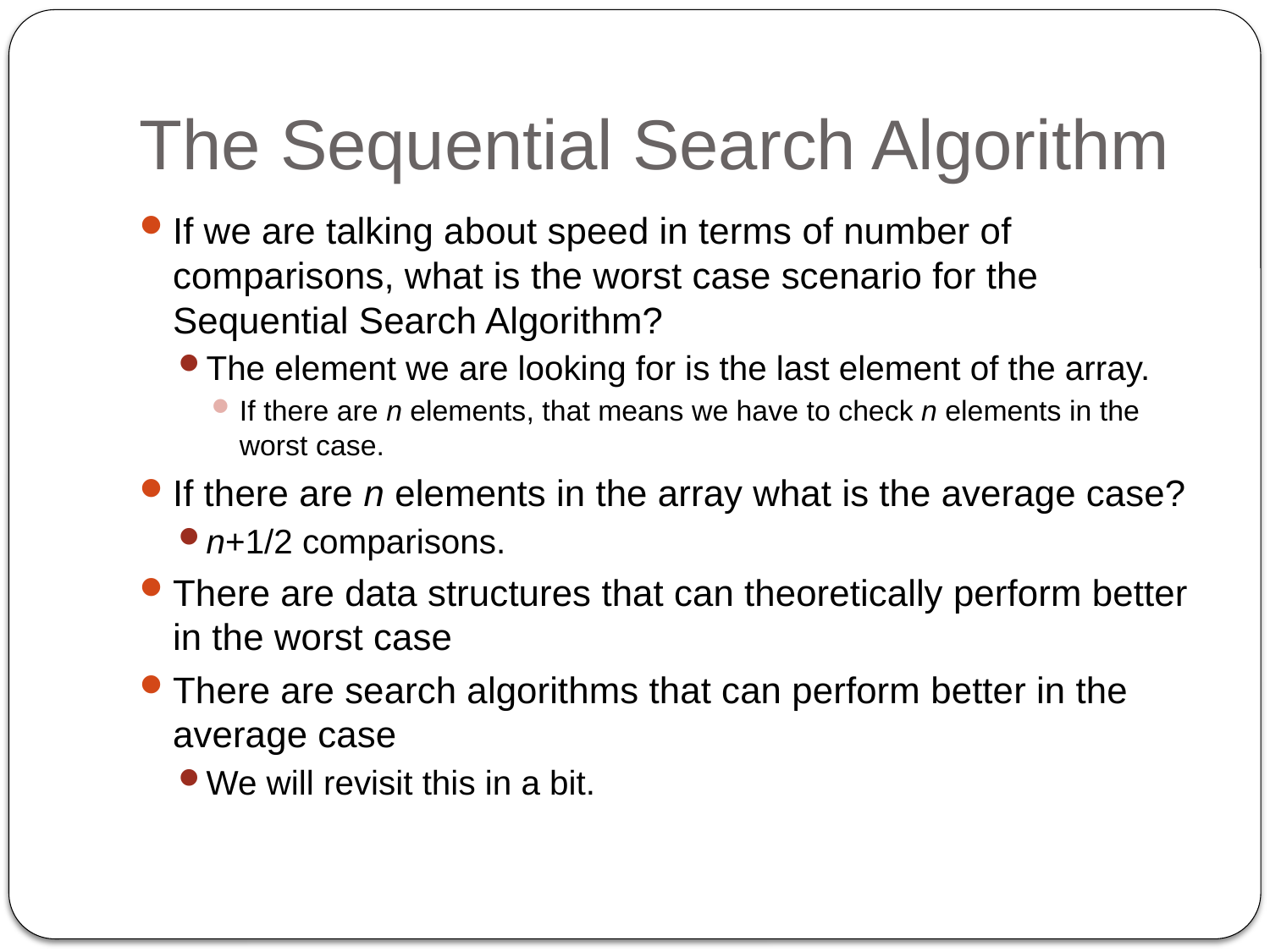

# The Sequential Search Algorithm
If we are talking about speed in terms of number of comparisons, what is the worst case scenario for the Sequential Search Algorithm?
The element we are looking for is the last element of the array.
If there are n elements, that means we have to check n elements in the worst case.
If there are n elements in the array what is the average case?
n+1/2 comparisons.
There are data structures that can theoretically perform better in the worst case
There are search algorithms that can perform better in the average case
We will revisit this in a bit.